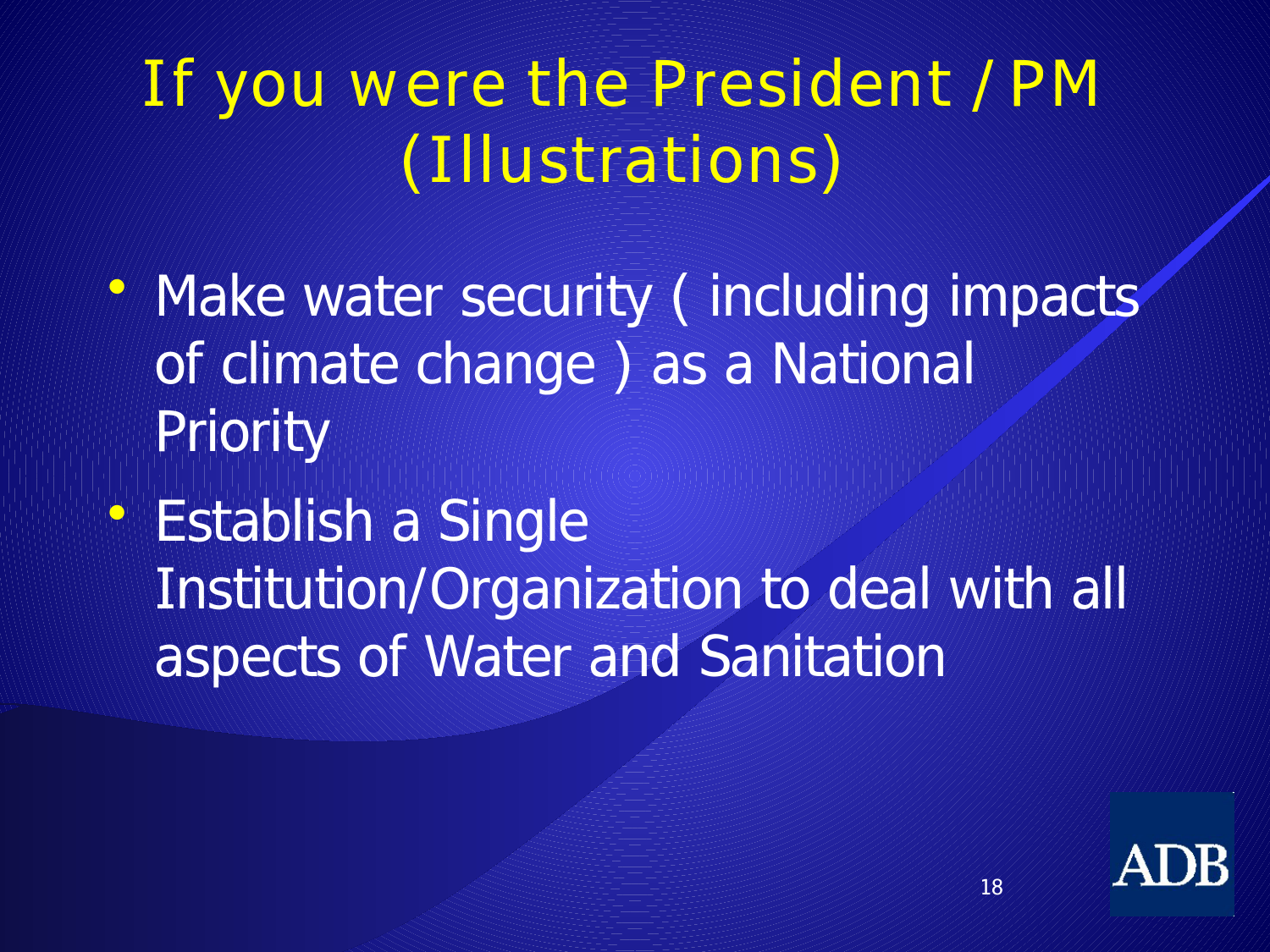

# If you were the President /PM (Illustrations)
Make water security ( including impacts of climate change ) as a National Priority
Establish a Single  Institution/Organization to deal with all aspects of Water and Sanitation

18